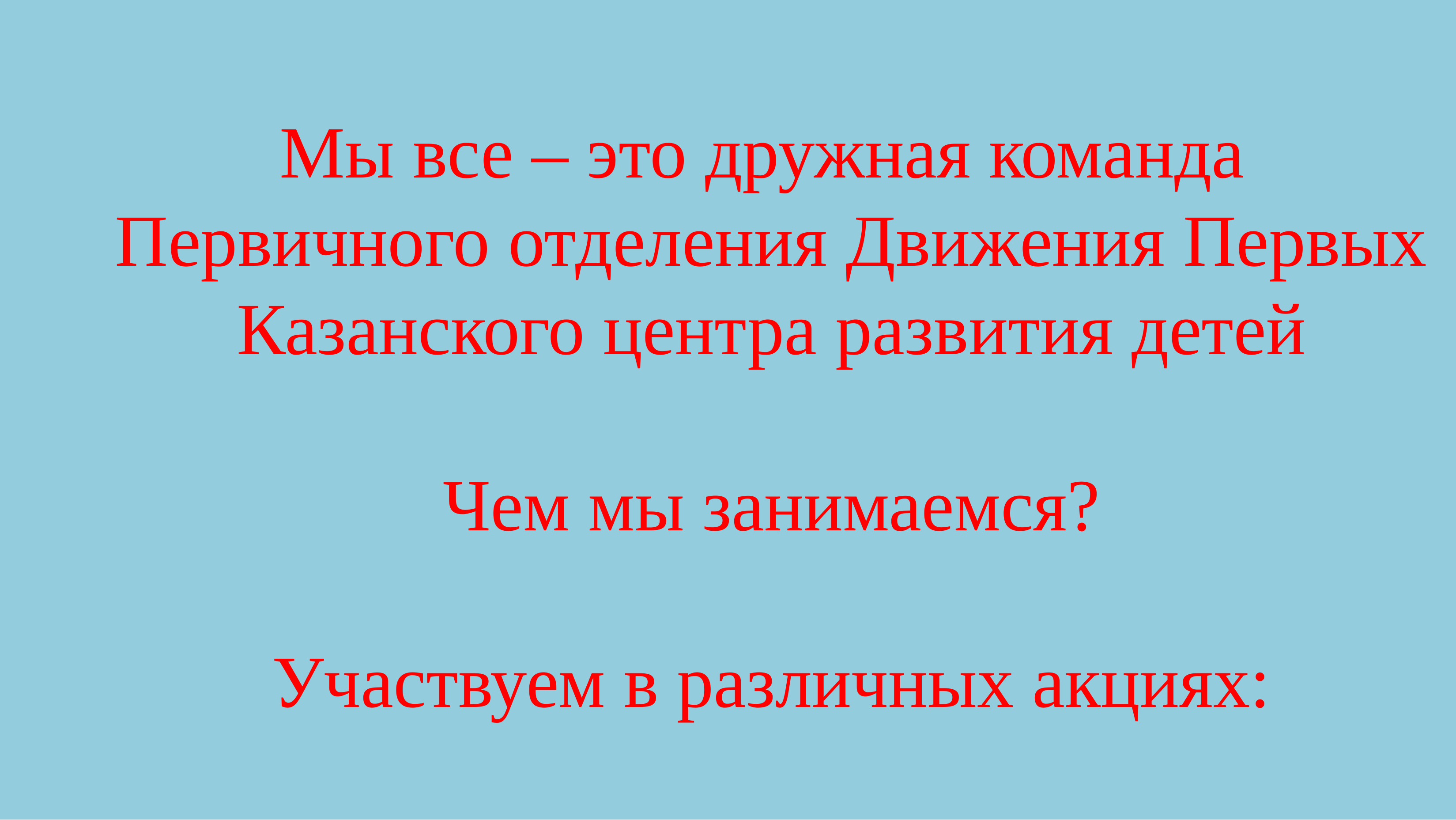

Мы все – это дружная команда  Первичного отделения Движения Первых Казанского центра развития детей

Чем мы занимаемся?

Участвуем в различных акциях: